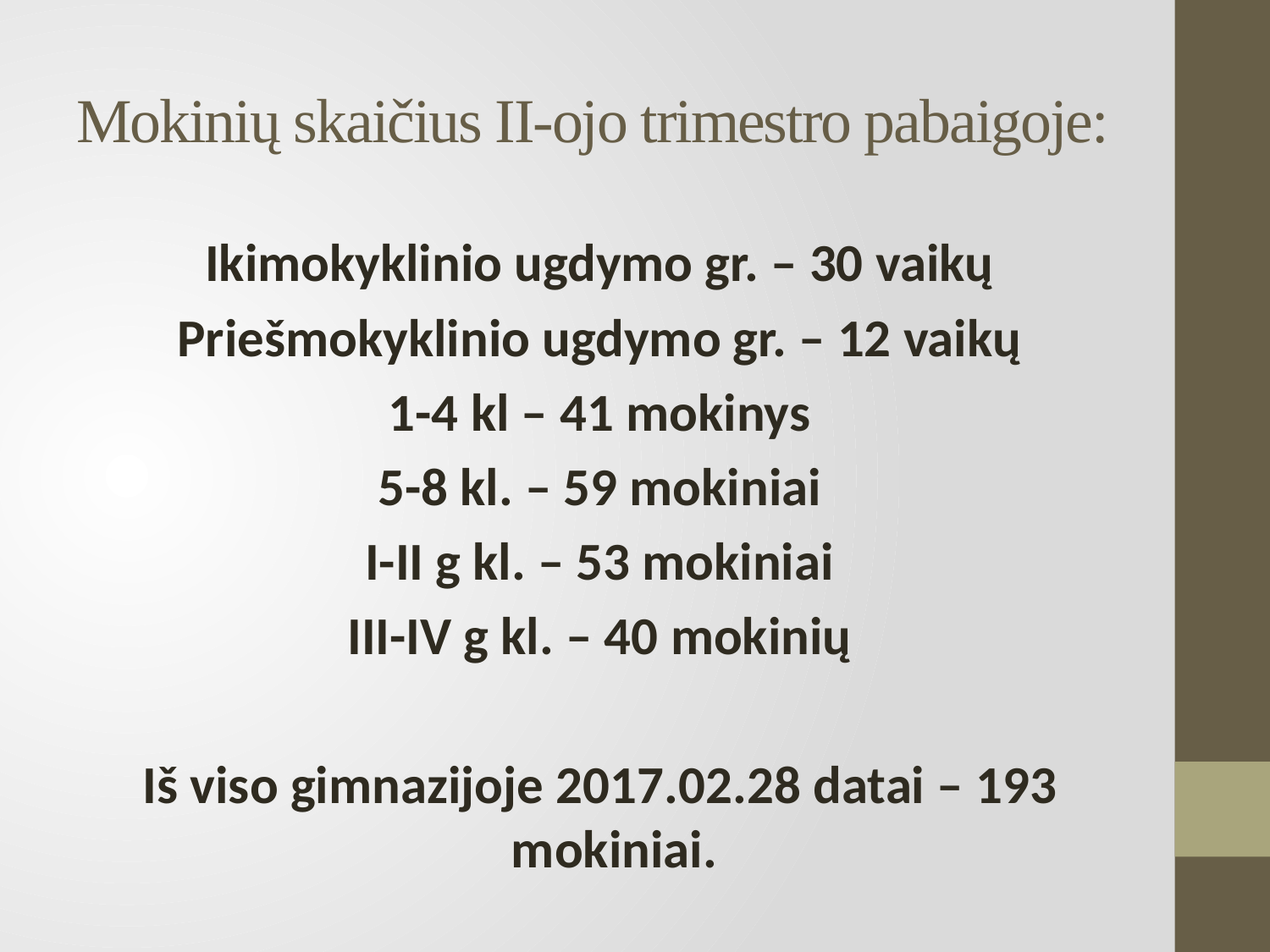

# Mokinių skaičius II-ojo trimestro pabaigoje:
Ikimokyklinio ugdymo gr. – 30 vaikų
Priešmokyklinio ugdymo gr. – 12 vaikų
1-4 kl – 41 mokinys
5-8 kl. – 59 mokiniai
I-II g kl. – 53 mokiniai
III-IV g kl. – 40 mokinių

Iš viso gimnazijoje 2017.02.28 datai – 193 mokiniai.